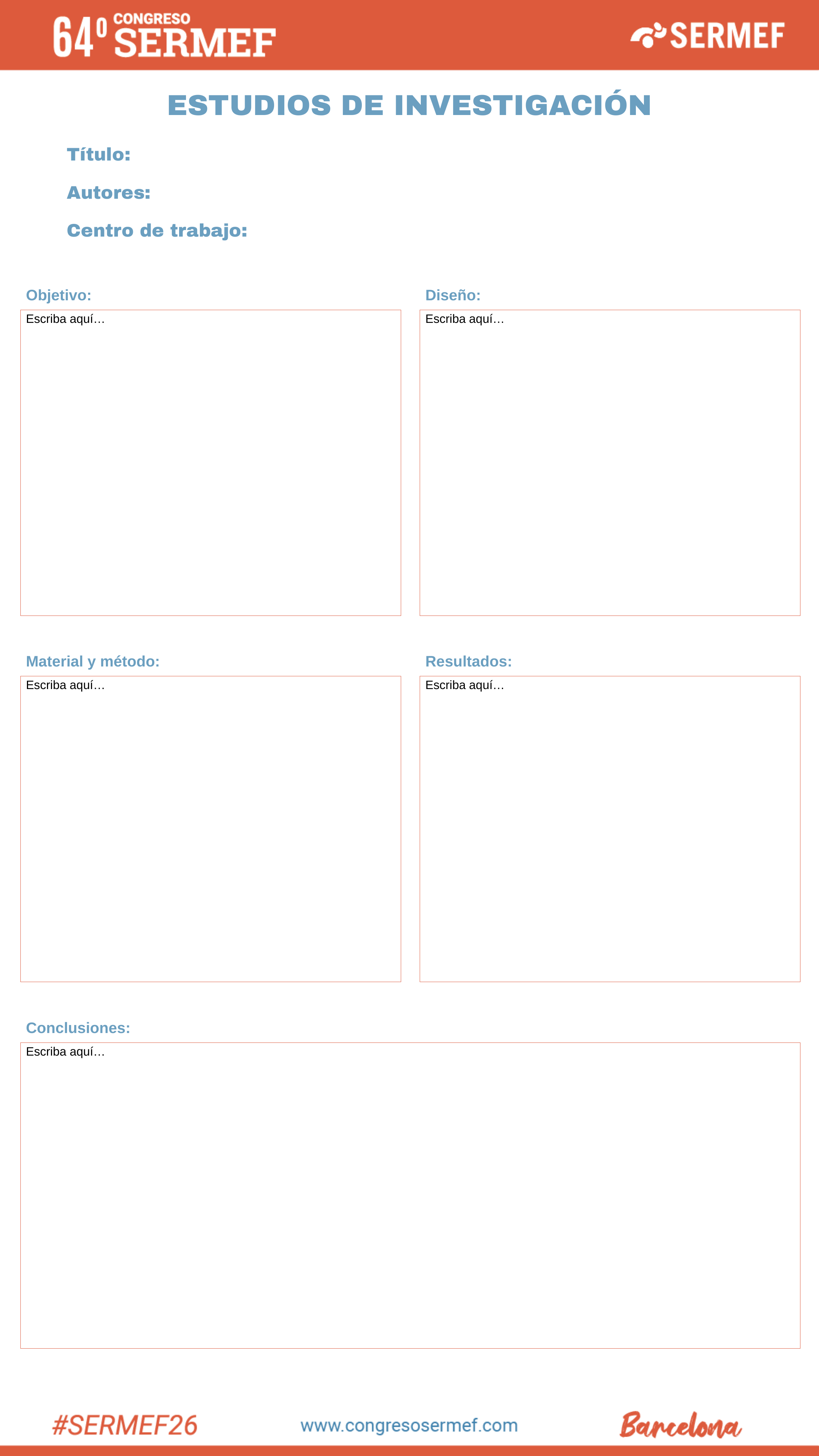

# ESTUDIOS DE INVESTIGACIÓN
Título:
Autores:
Centro de trabajo:
Objetivo:
Diseño:
Escriba aquí…
Escriba aquí…
Material y método:
Resultados:
Escriba aquí…
Escriba aquí…
Conclusiones:
Escriba aquí…